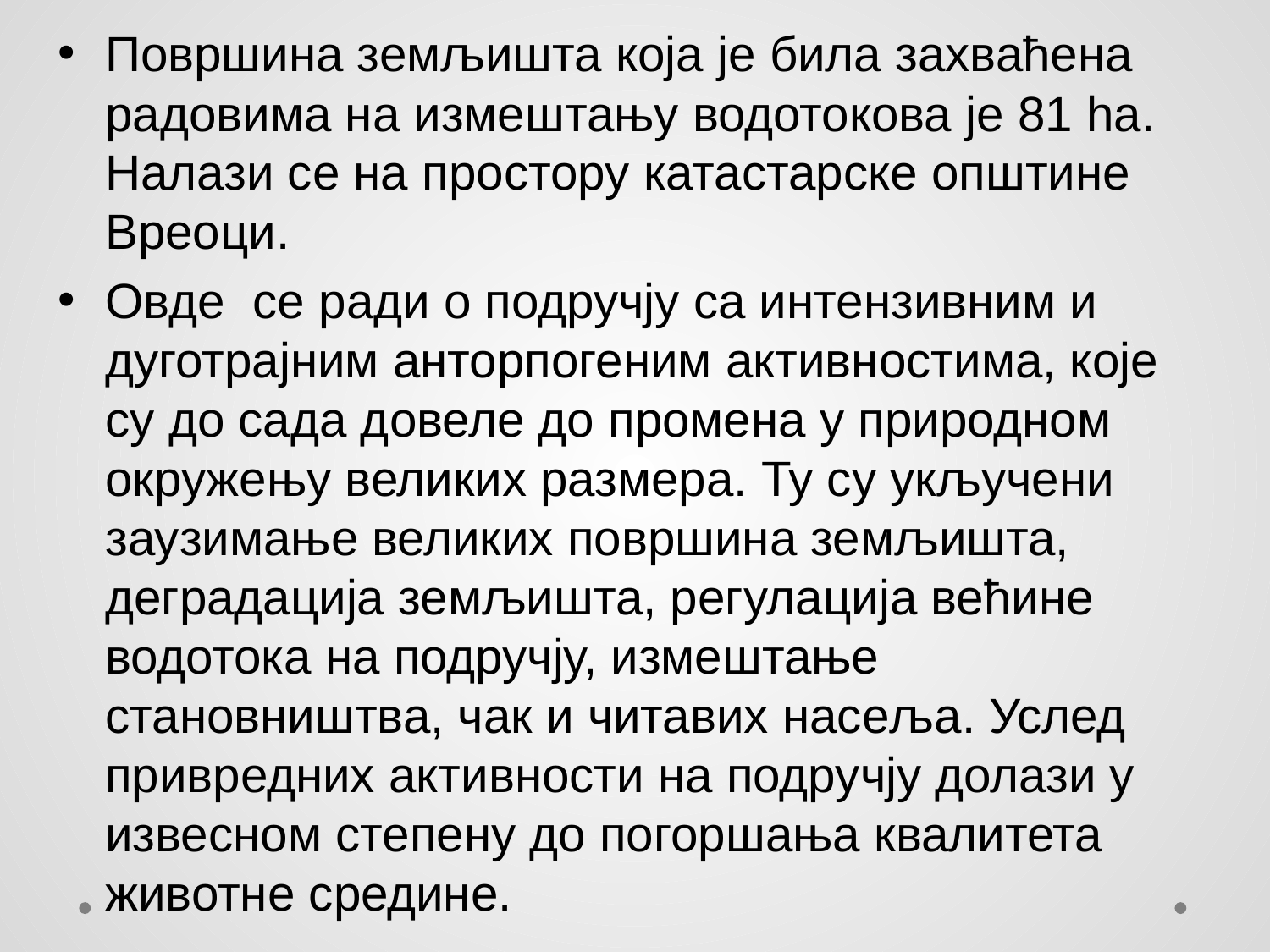

Површина земљишта која је била захваћена радовима на измештању водотокова је 81 ha. Налази се на простору катастарске општине Вреоци.
Овде  се ради о подручју са интензивним и дуготрајним анторпогеним активностима, које су до сада довеле до промена у природном окружењу великих размера. Ту су укључени заузимање великих површина земљишта, деградација земљишта, регулација већине водотока на подручју, измештање становништва, чак и читавих насеља. Услед привредних активности на подручју долази у извесном степену до погоршања квалитета животне средине.